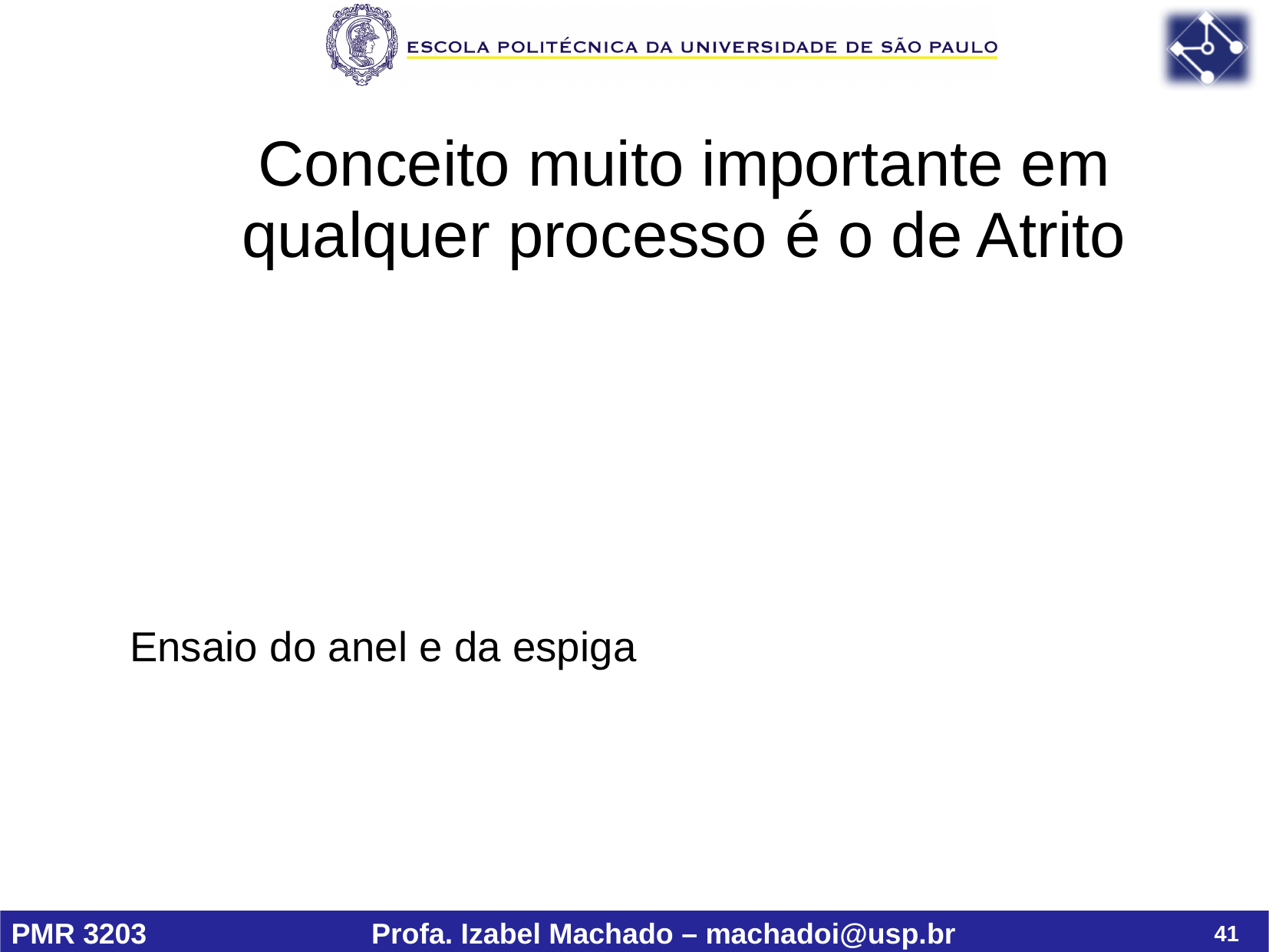

Conceito muito importante em qualquer processo é o de Atrito
O atrito e definido como a resistência  oferecida ao movimento relativo entre duas superfícies que estão em contato devido a uma carga normal e esta associado com a perda de energia total em um sistema que tenha algum movimento relativo. (HUCTCHINGS, 1992; BAYER, 1994)

Ensaio do anel e da espiga

41